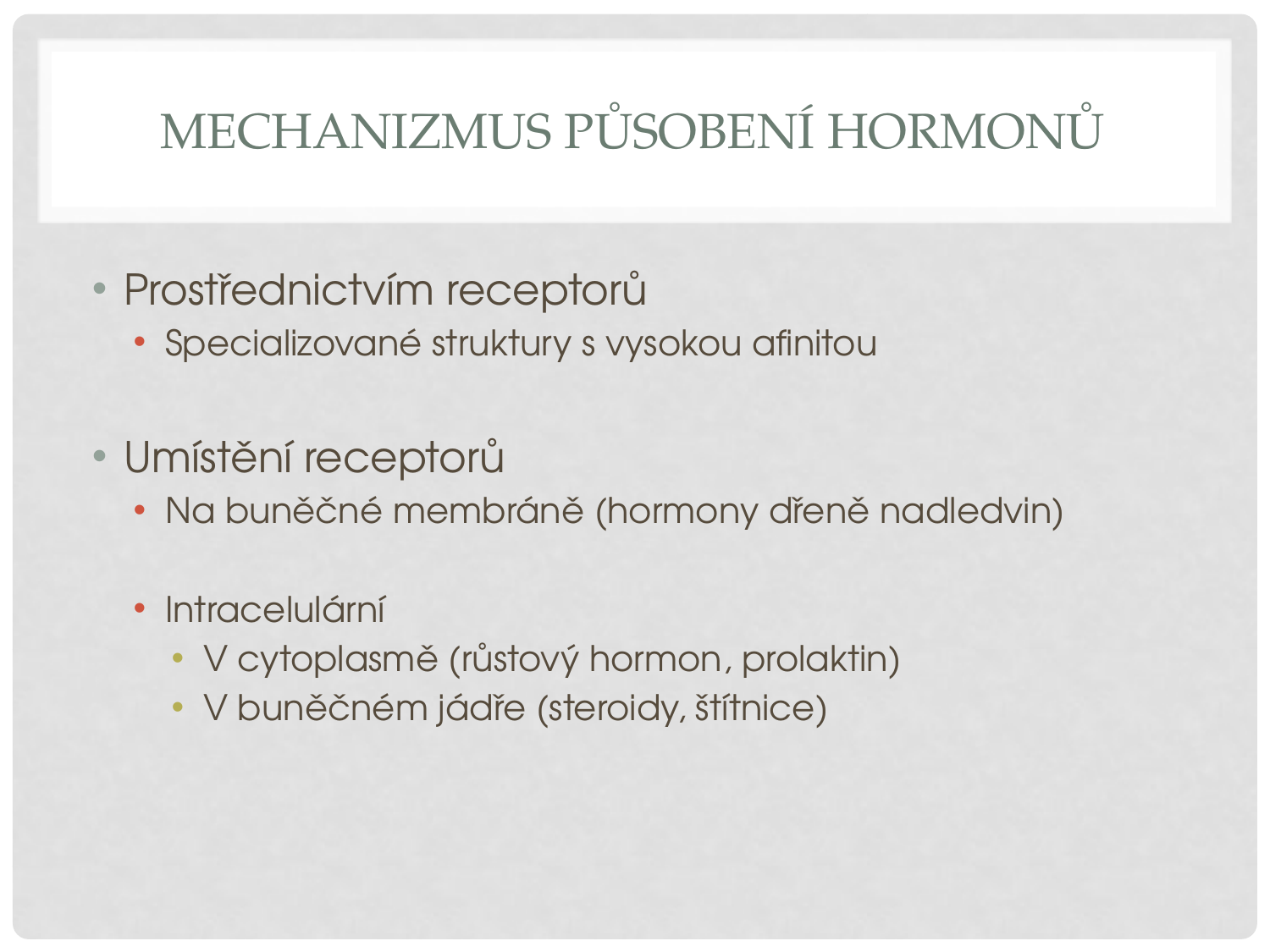

# Mechanizmus působení hormonů
Prostřednictvím receptorů
Specializované struktury s vysokou afinitou

Umístění receptorů
Na buněčné membráně (hormony dřeně nadledvin)

Intracelulární
V cytoplasmě (růstový hormon, prolaktin)
V buněčném jádře (steroidy, štítnice)